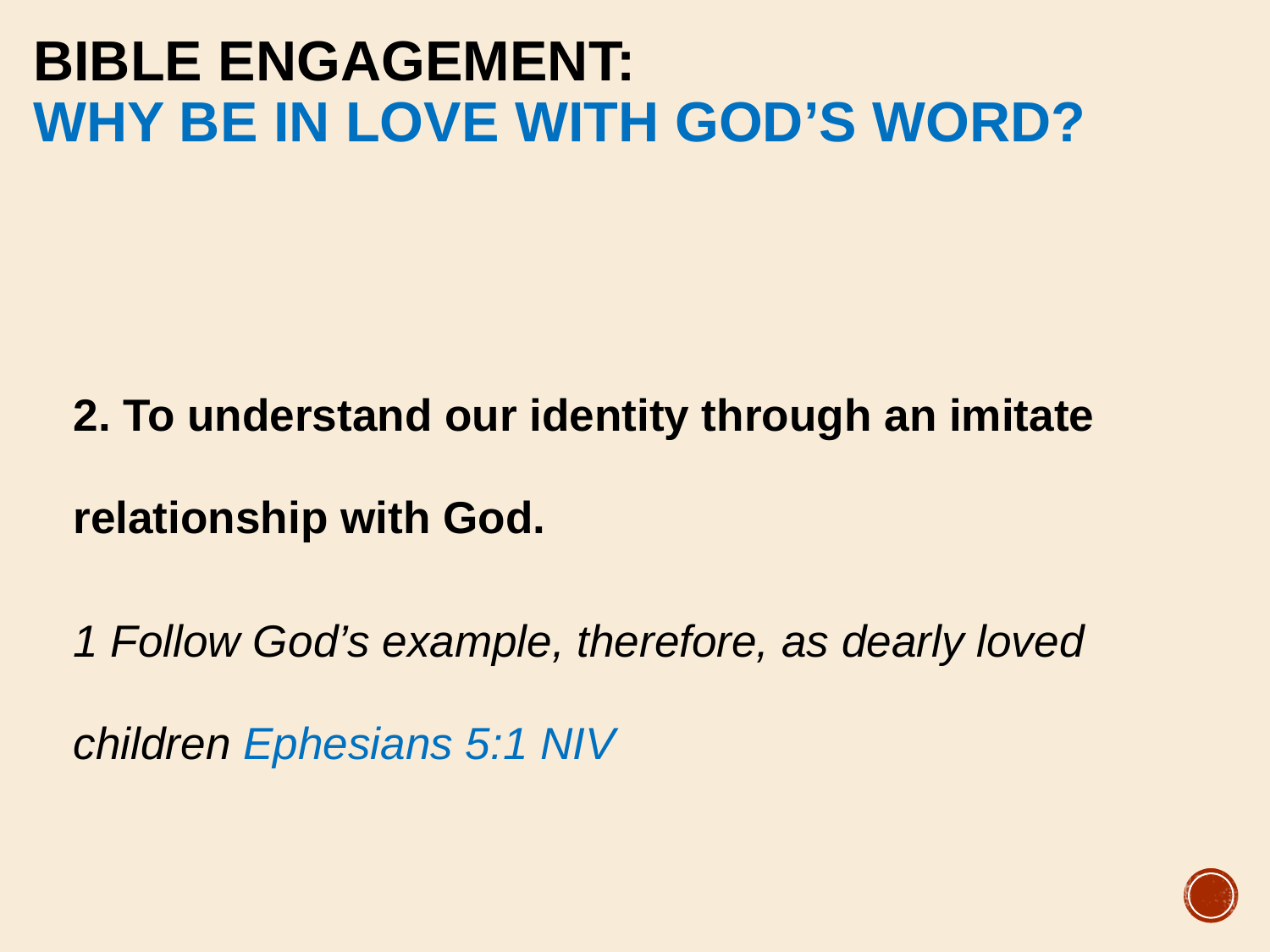

Bible Engagement:
Why be in love with God’s Word?
2. To understand our identity through an imitate relationship with God.
1 Follow God’s example, therefore, as dearly loved children Ephesians 5:1 NIV